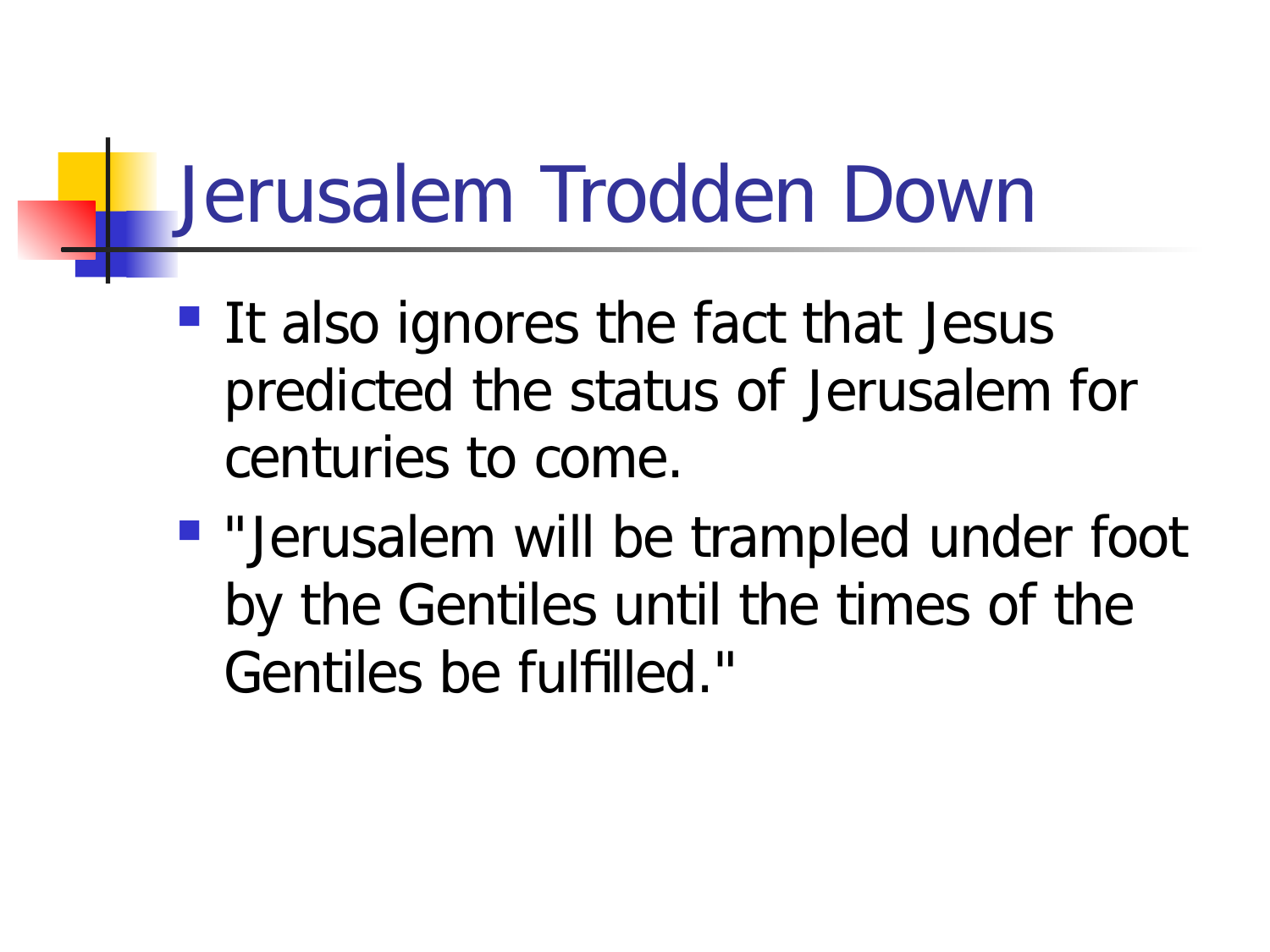

# Jerusalem Trodden Down
It also ignores the fact that Jesus predicted the status of Jerusalem for centuries to come.
"Jerusalem will be trampled under foot by the Gentiles until the times of the Gentiles be fulfilled."